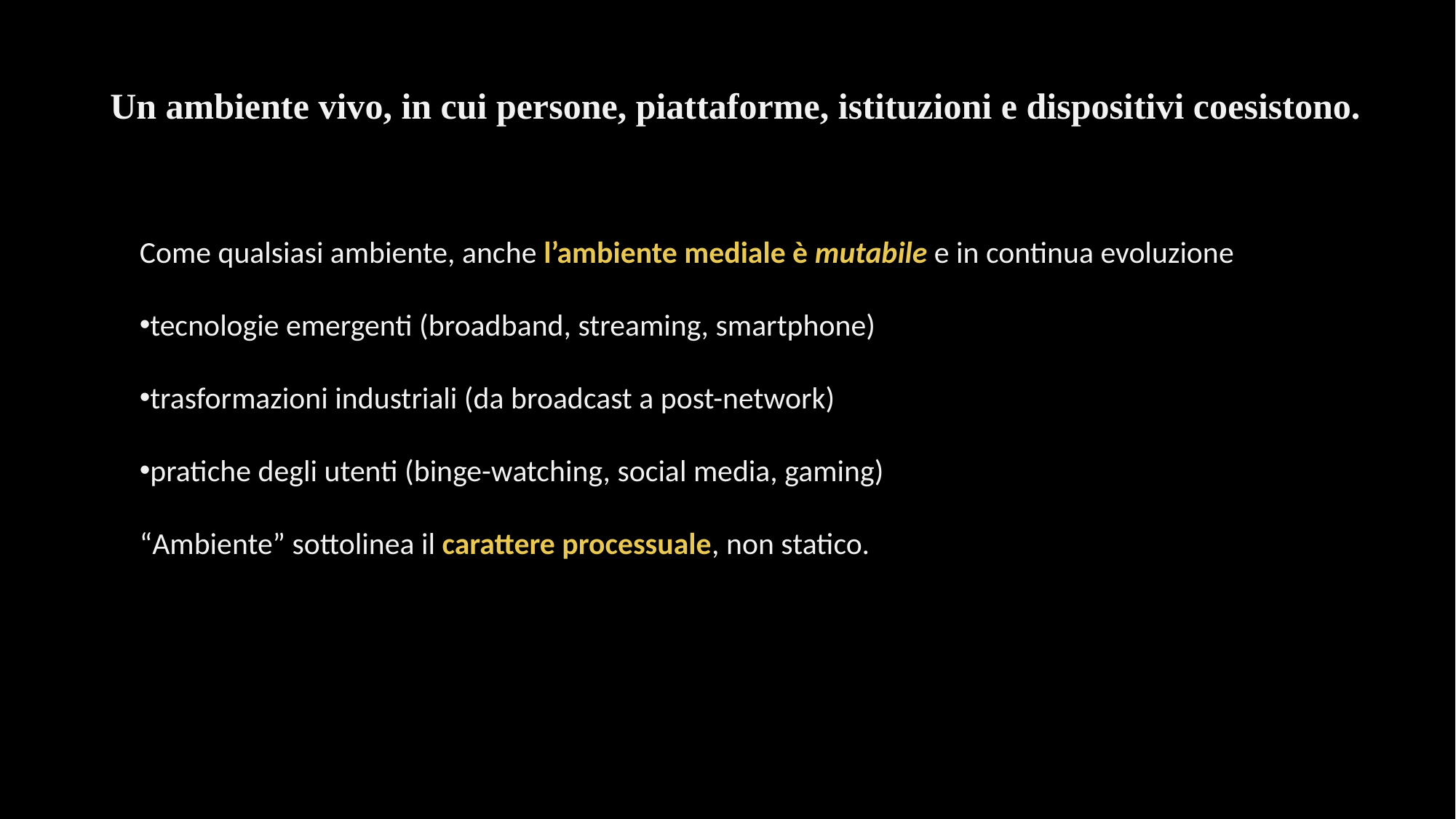

Un ambiente vivo, in cui persone, piattaforme, istituzioni e dispositivi coesistono.

Come qualsiasi ambiente, anche l’ambiente mediale è mutabile e in continua evoluzione

tecnologie emergenti (broadband, streaming, smartphone)

trasformazioni industriali (da broadcast a post-network)

pratiche degli utenti (binge-watching, social media, gaming)

“Ambiente” sottolinea il carattere processuale, non statico.